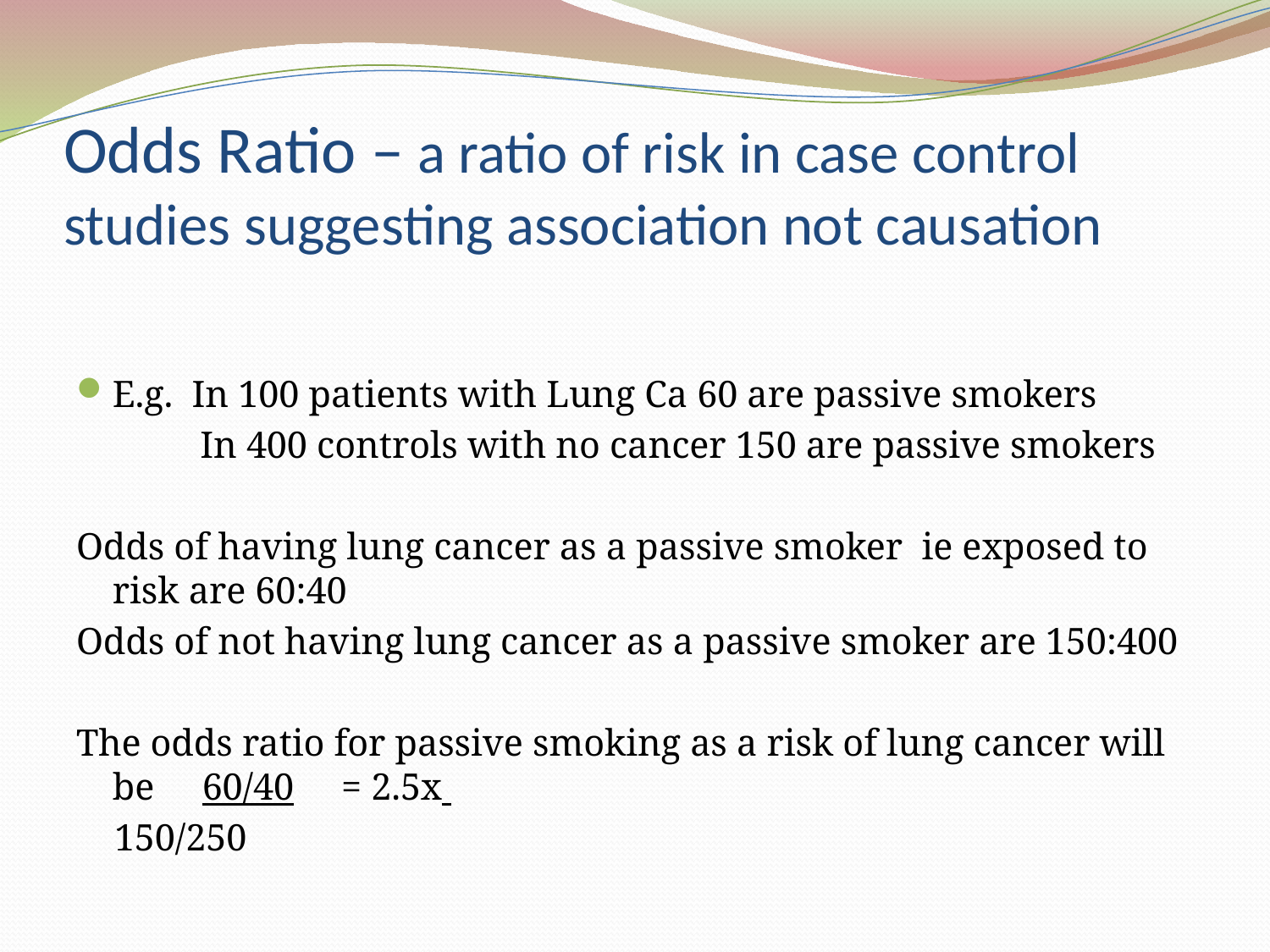

# Odds Ratio – a ratio of risk in case control studies suggesting association not causation

E.g.  In 100 patients with Lung Ca 60 are passive smokers
             In 400 controls with no cancer 150 are passive smokers

Odds of having lung cancer as a passive smoker  ie exposed to risk are 60:40
Odds of not having lung cancer as a passive smoker are 150:400

The odds ratio for passive smoking as a risk of lung cancer will be     60/40     = 2.5x
    150/250